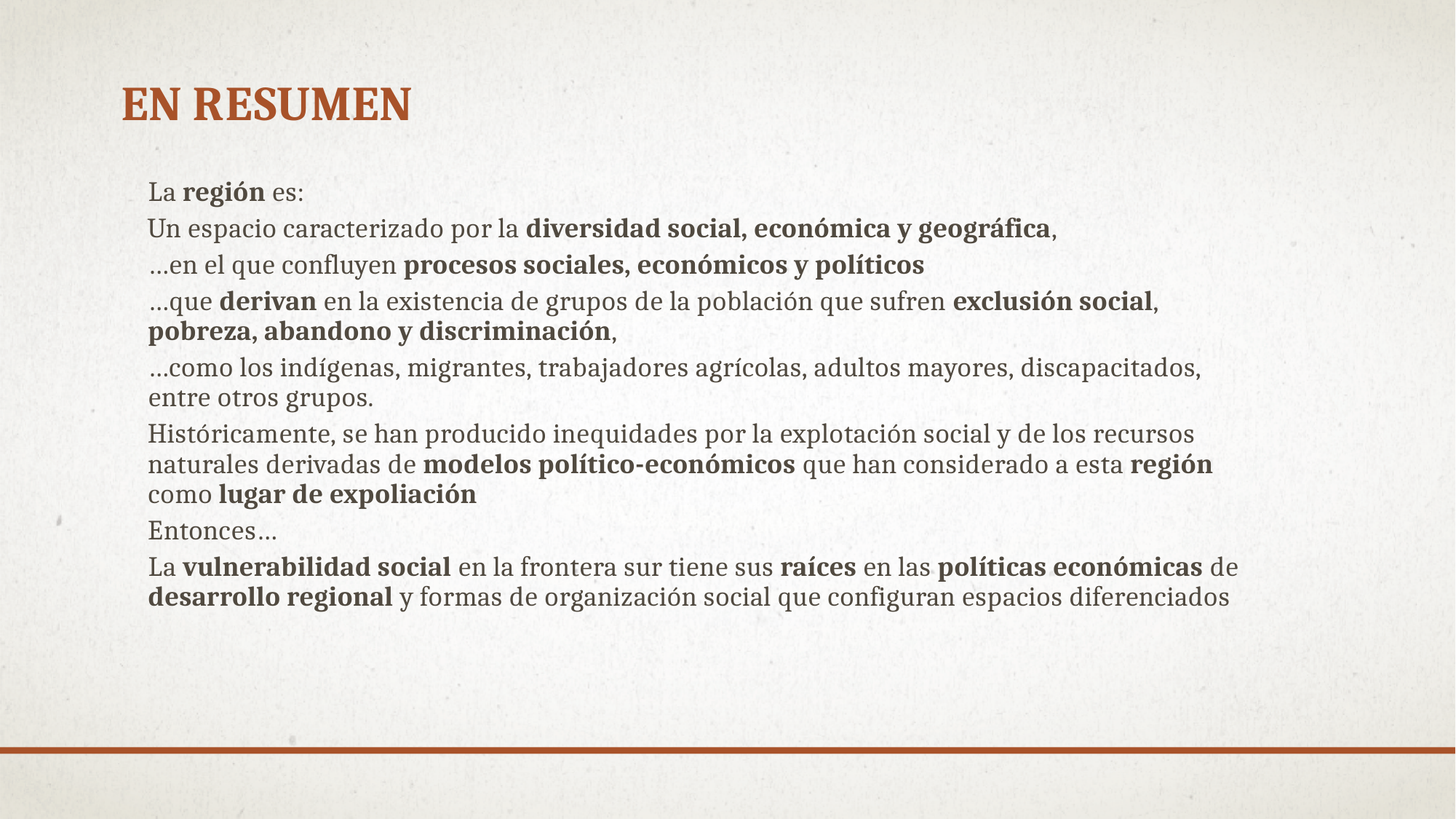

# En resumen
La región es:
Un espacio caracterizado por la diversidad social, económica y geográfica,
…en el que confluyen procesos sociales, económicos y políticos
…que derivan en la existencia de grupos de la población que sufren exclusión social, pobreza, abandono y discriminación,
…como los indígenas, migrantes, trabajadores agrícolas, adultos mayores, discapacitados, entre otros grupos.
Históricamente, se han producido inequidades por la explotación social y de los recursos naturales derivadas de modelos político-económicos que han considerado a esta región como lugar de expoliación
Entonces…
La vulnerabilidad social en la frontera sur tiene sus raíces en las políticas económicas de desarrollo regional y formas de organización social que configuran espacios diferenciados